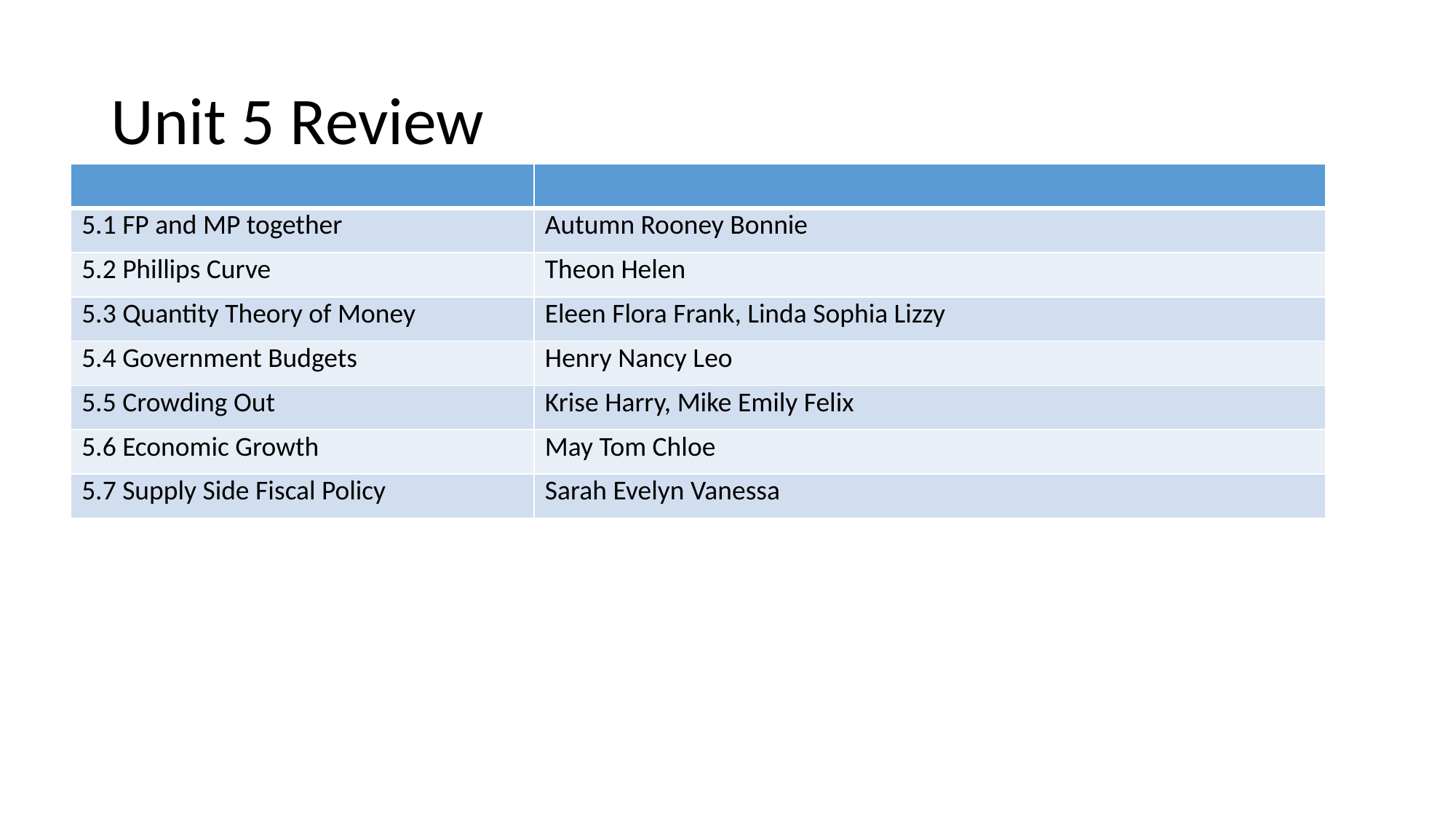

# Unit 5 Review
|  |  |
| --- | --- |
| 5.1 FP and MP together | Autumn Rooney Bonnie |
| 5.2 Phillips Curve | Theon Helen |
| 5.3 Quantity Theory of Money | Eleen Flora Frank, Linda Sophia Lizzy |
| 5.4 Government Budgets | Henry Nancy Leo |
| 5.5 Crowding Out | Krise Harry, Mike Emily Felix |
| 5.6 Economic Growth | May Tom Chloe |
| 5.7 Supply Side Fiscal Policy | Sarah Evelyn Vanessa |